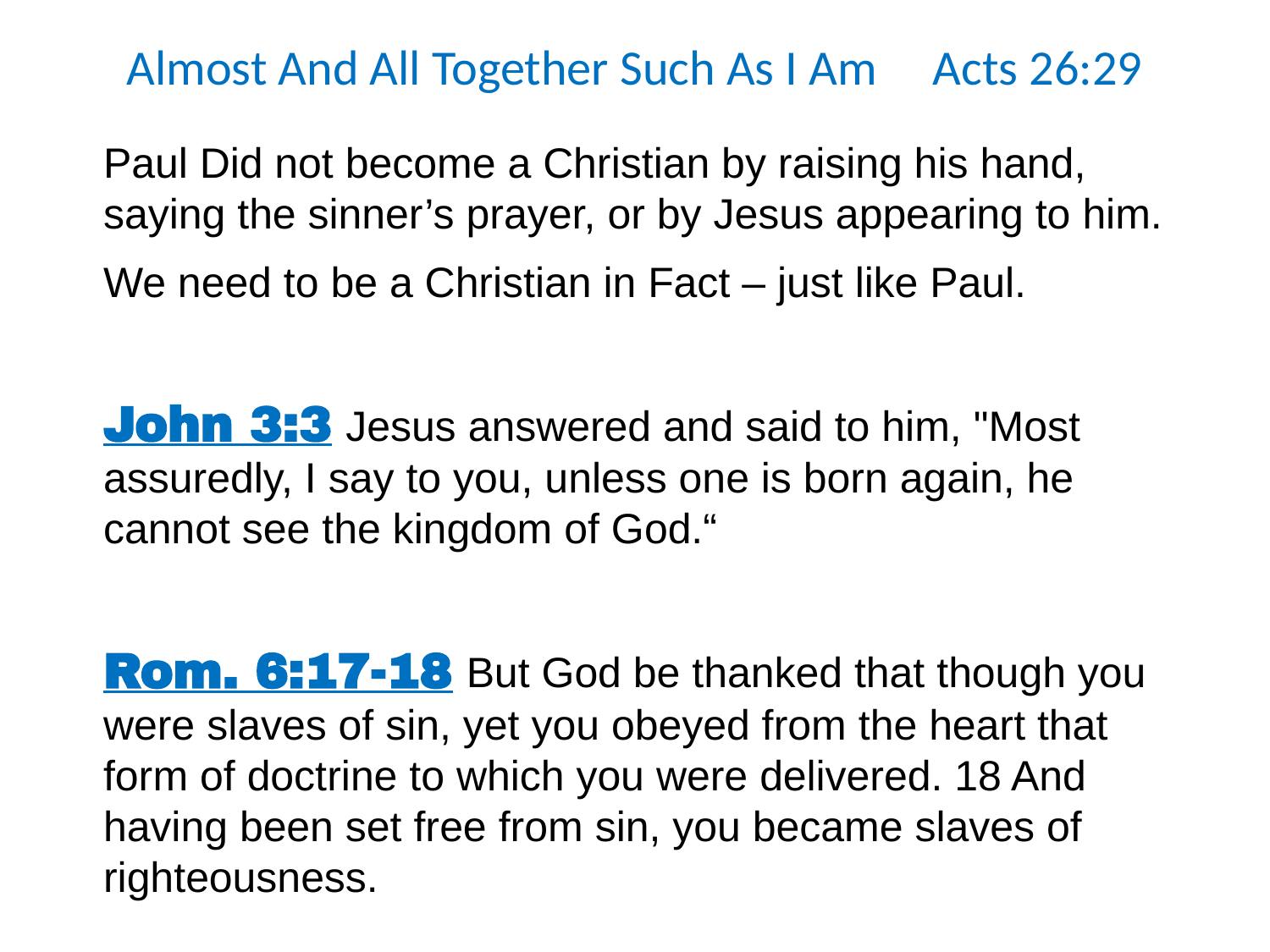

Almost And All Together Such As I Am     Acts 26:29
Paul Did not become a Christian by raising his hand, saying the sinner’s prayer, or by Jesus appearing to him.
We need to be a Christian in Fact – just like Paul.

John 3:3 Jesus answered and said to him, "Most assuredly, I say to you, unless one is born again, he cannot see the kingdom of God.“

Rom. 6:17-18 But God be thanked that though you were slaves of sin, yet you obeyed from the heart that form of doctrine to which you were delivered. 18 And having been set free from sin, you became slaves of righteousness.